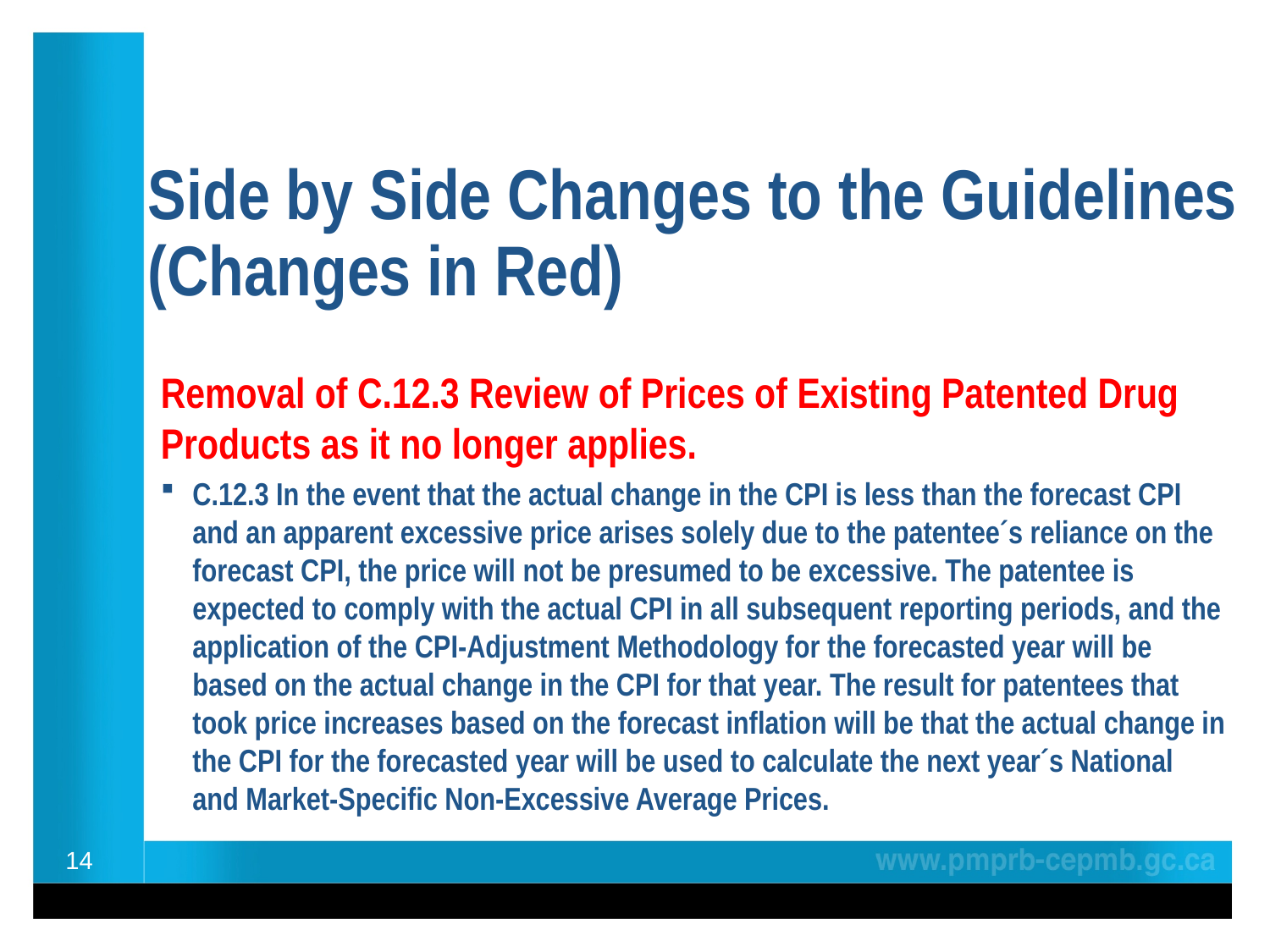

# Side by Side Changes to the Guidelines (Changes in Red)
Removal of C.12.3 Review of Prices of Existing Patented Drug Products as it no longer applies.
C.12.3 In the event that the actual change in the CPI is less than the forecast CPI and an apparent excessive price arises solely due to the patentee´s reliance on the forecast CPI, the price will not be presumed to be excessive. The patentee is expected to comply with the actual CPI in all subsequent reporting periods, and the application of the CPI-Adjustment Methodology for the forecasted year will be based on the actual change in the CPI for that year. The result for patentees that took price increases based on the forecast inflation will be that the actual change in the CPI for the forecasted year will be used to calculate the next year´s National and Market-Specific Non-Excessive Average Prices.

14